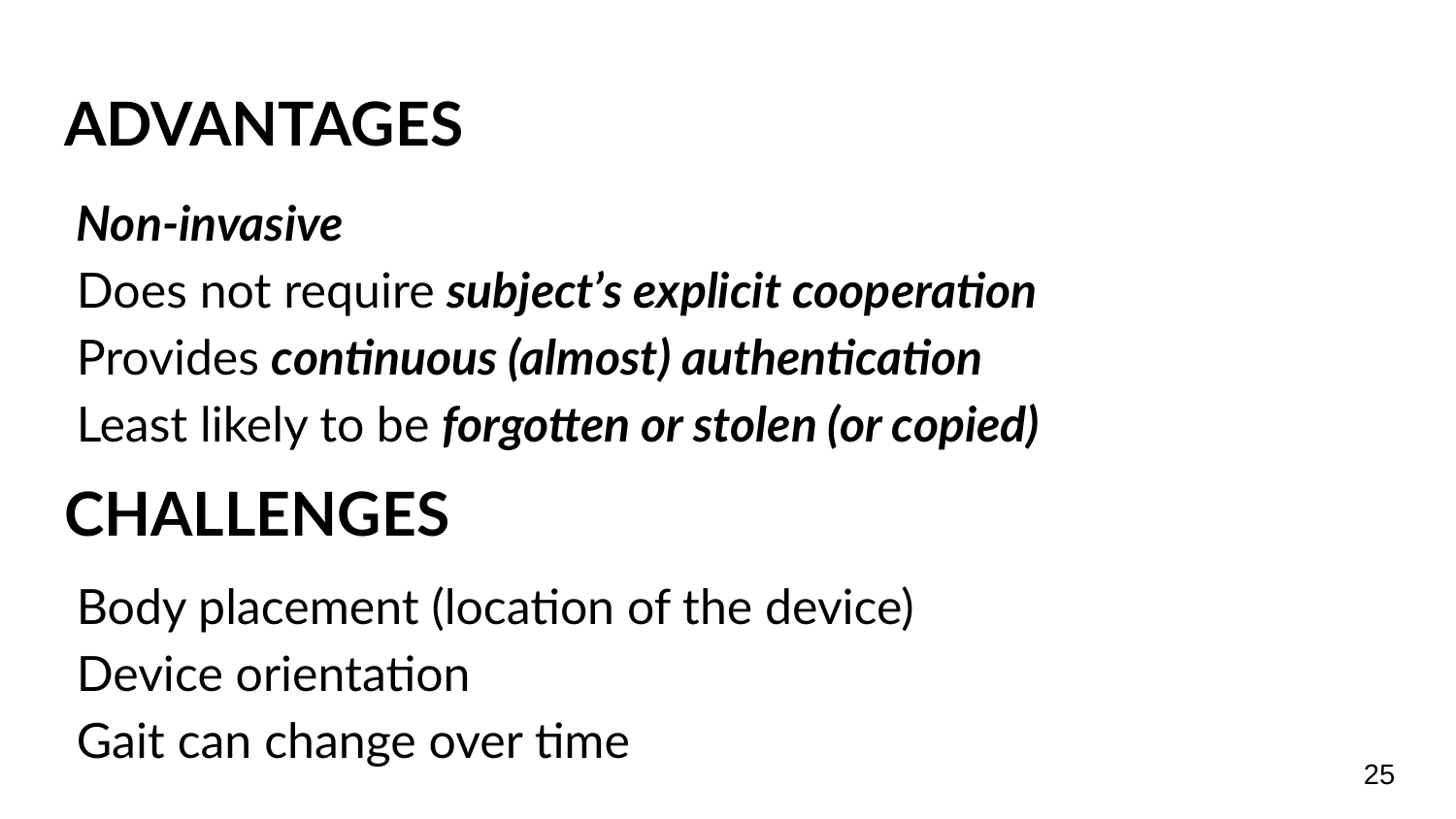

# ADVANTAGES
Non-invasive
Does not require subject’s explicit cooperation
Provides continuous (almost) authentication
Least likely to be forgotten or stolen (or copied)

CHALLENGES
Body placement (location of the device)
Device orientation
Gait can change over time

25